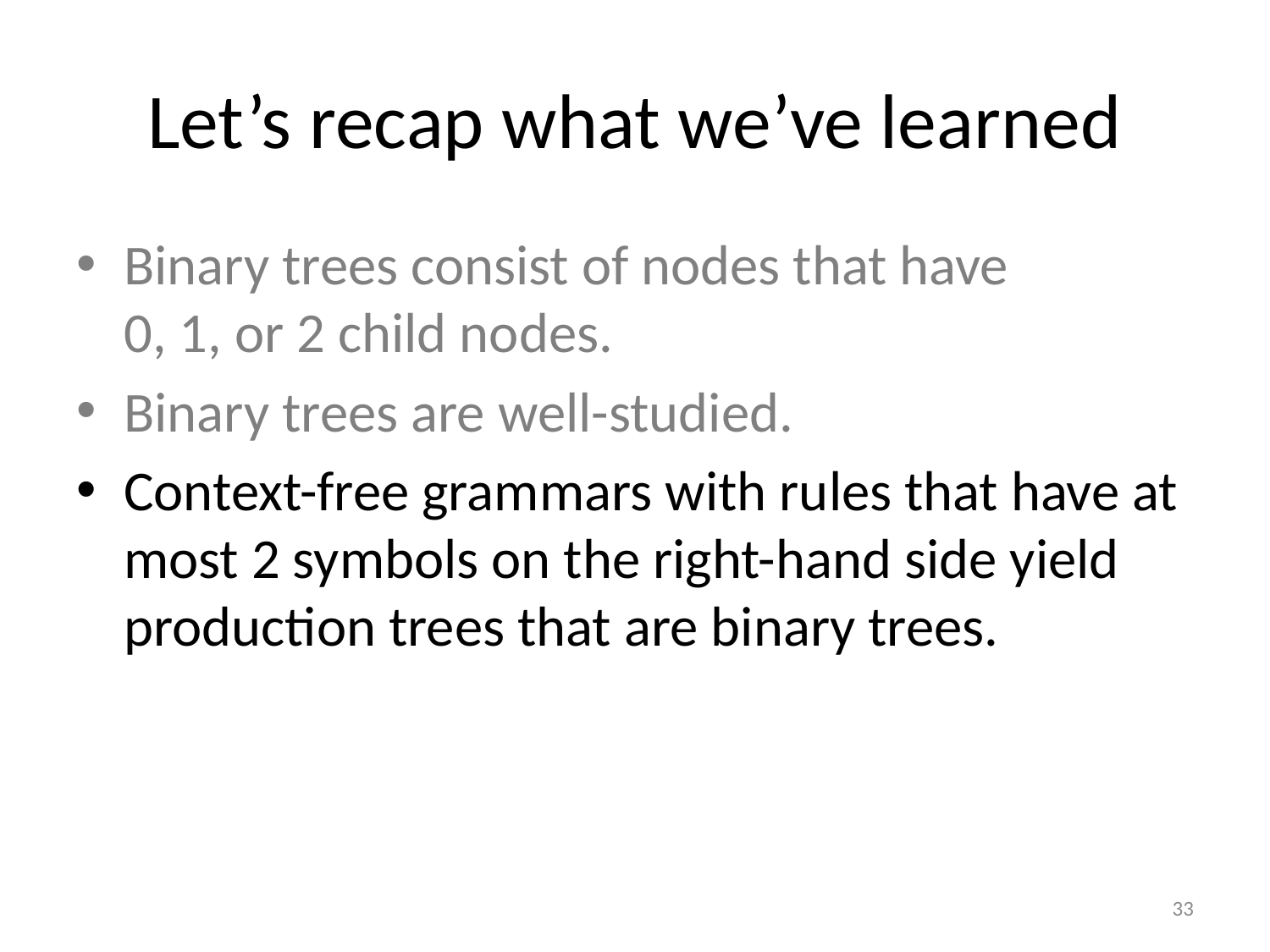

# Let’s recap what we’ve learned
Binary trees consist of nodes that have
0, 1, or 2 child nodes.
Binary trees are well-studied.
Context-free grammars with rules that have at most 2 symbols on the right-hand side yield production trees that are binary trees.
33